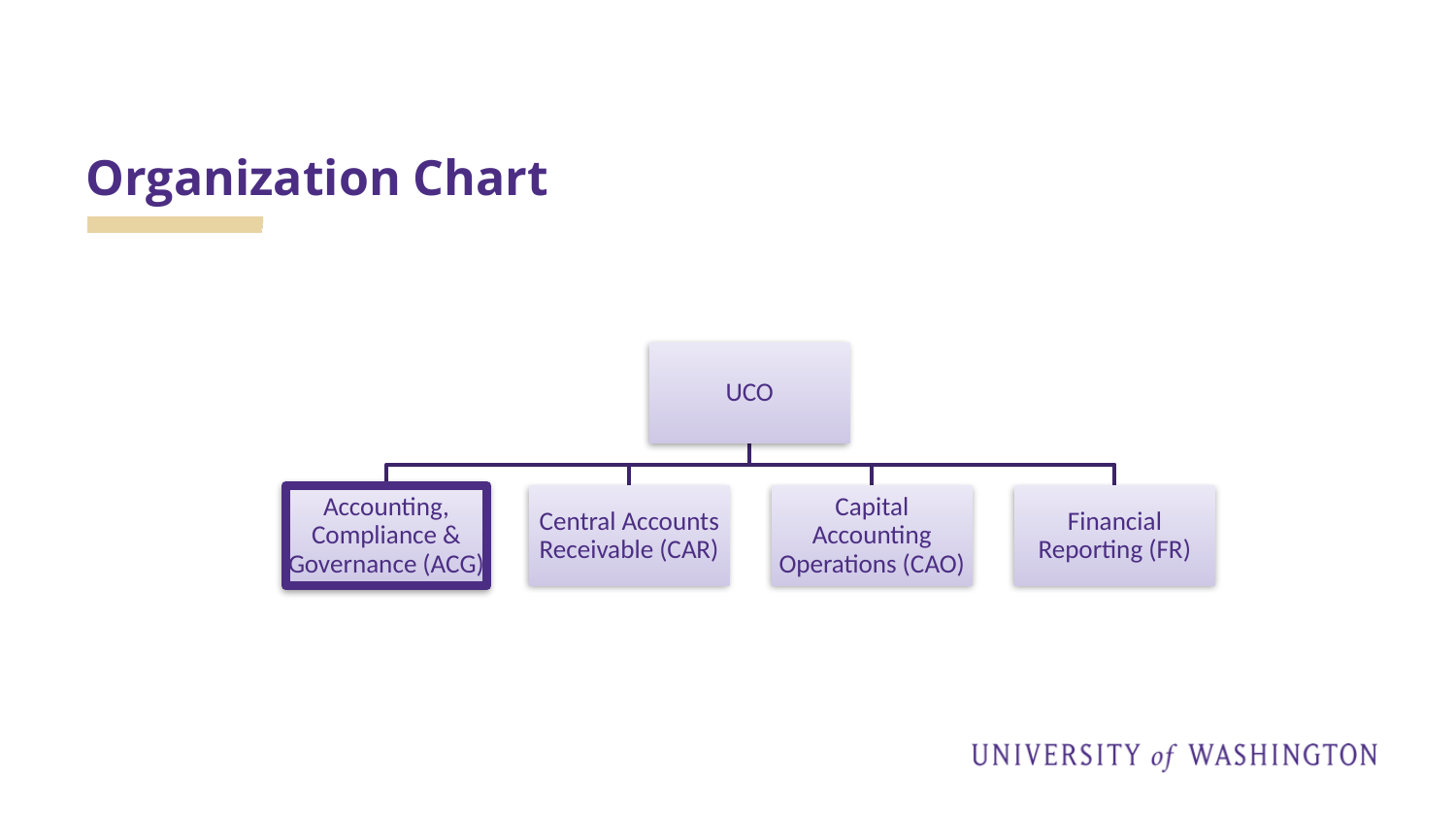

# Organization Chart
UCO
Accounting, Compliance & Governance (ACG)
Central Accounts Receivable (CAR)
Capital Accounting Operations (CAO)
Financial Reporting (FR)